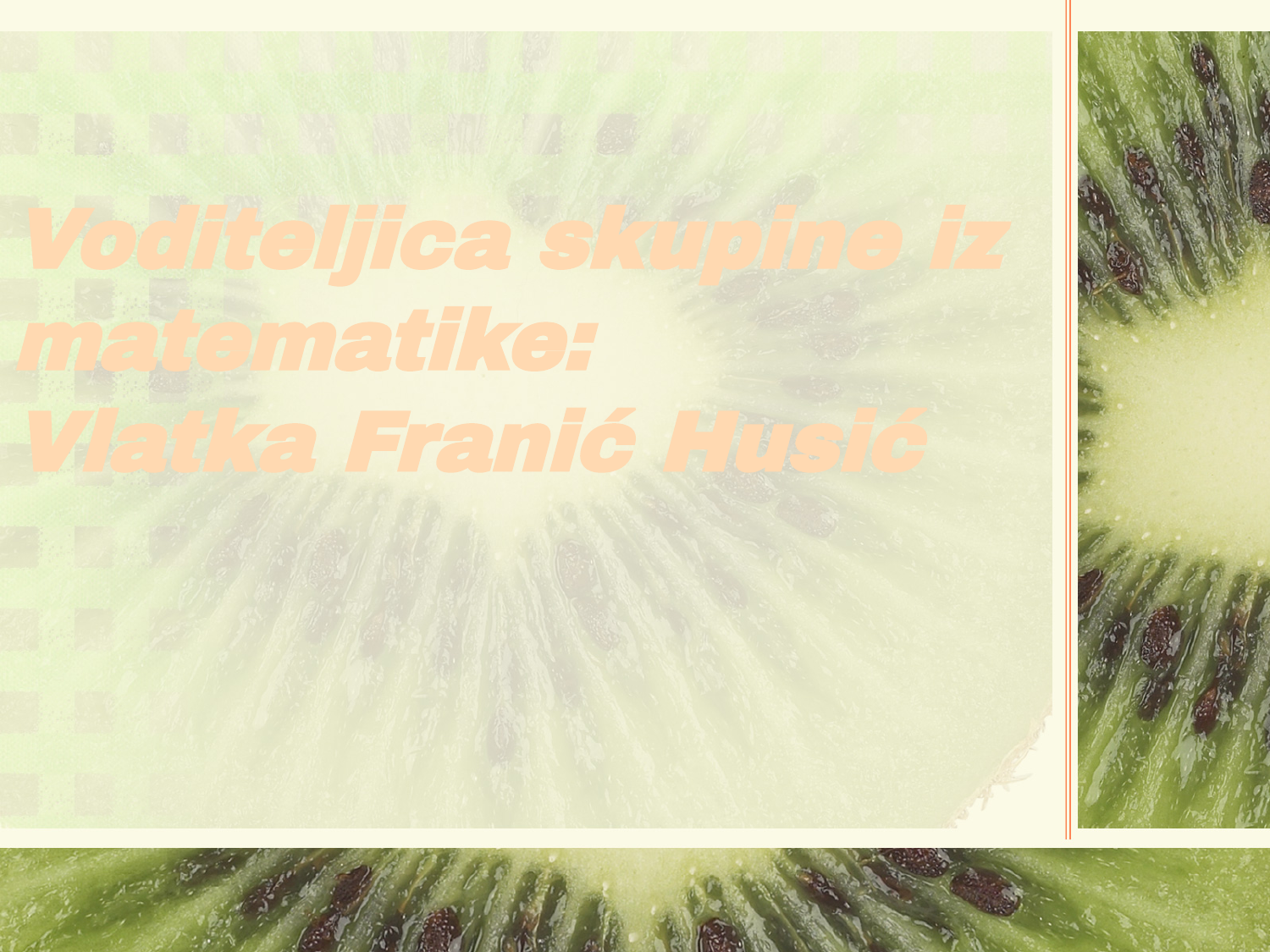

# Voditeljica skupine iz matematike: Vlatka Franić Husić